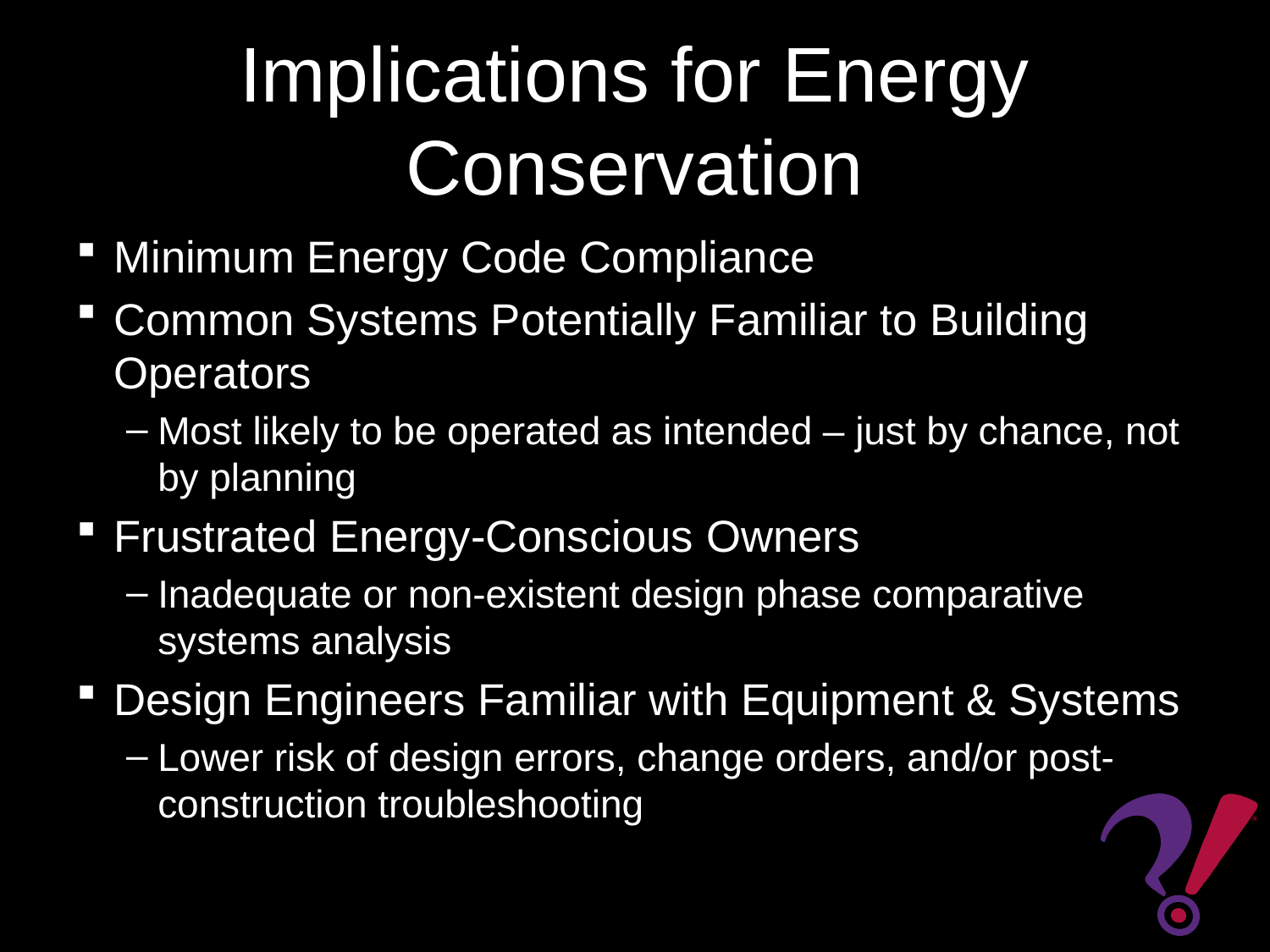

# Implications for Energy Conservation
Minimum Energy Code Compliance
Common Systems Potentially Familiar to Building Operators
Most likely to be operated as intended – just by chance, not by planning
Frustrated Energy-Conscious Owners
Inadequate or non-existent design phase comparative systems analysis
Design Engineers Familiar with Equipment & Systems
Lower risk of design errors, change orders, and/or post-construction troubleshooting